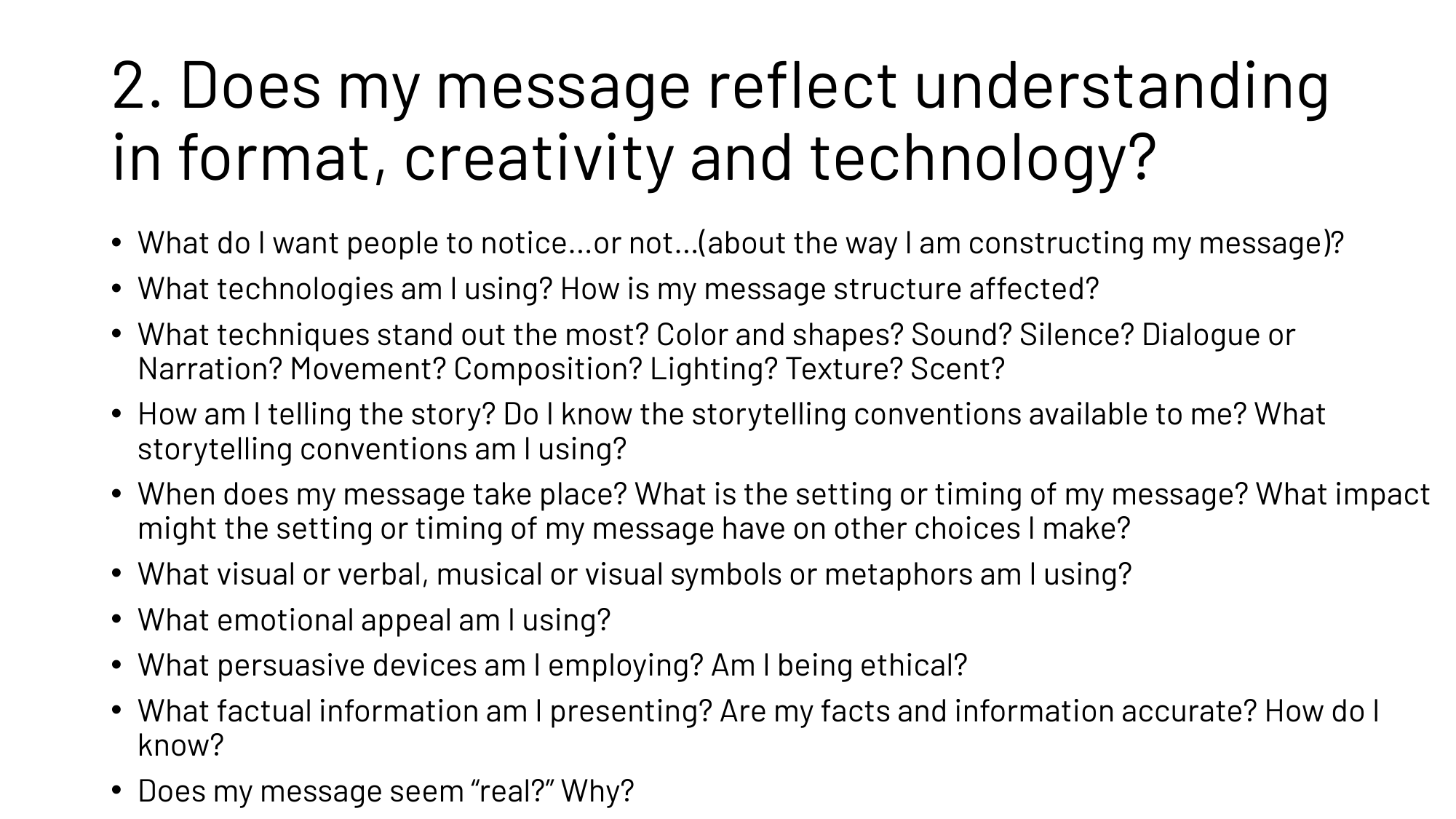

# 2. Does my message reflect understanding in format, creativity and technology?
What do I want people to notice…or not…(about the way I am constructing my message)?
What technologies am I using? How is my message structure affected?
What techniques stand out the most? Color and shapes? Sound? Silence? Dialogue or Narration? Movement? Composition? Lighting? Texture? Scent?
How am I telling the story? Do I know the storytelling conventions available to me? What storytelling conventions am I using?
When does my message take place? What is the setting or timing of my message? What impact might the setting or timing of my message have on other choices I make?
What visual or verbal, musical or visual symbols or metaphors am I using?
What emotional appeal am I using?
What persuasive devices am I employing? Am I being ethical?
What factual information am I presenting? Are my facts and information accurate? How do I know?
Does my message seem “real?” Why?